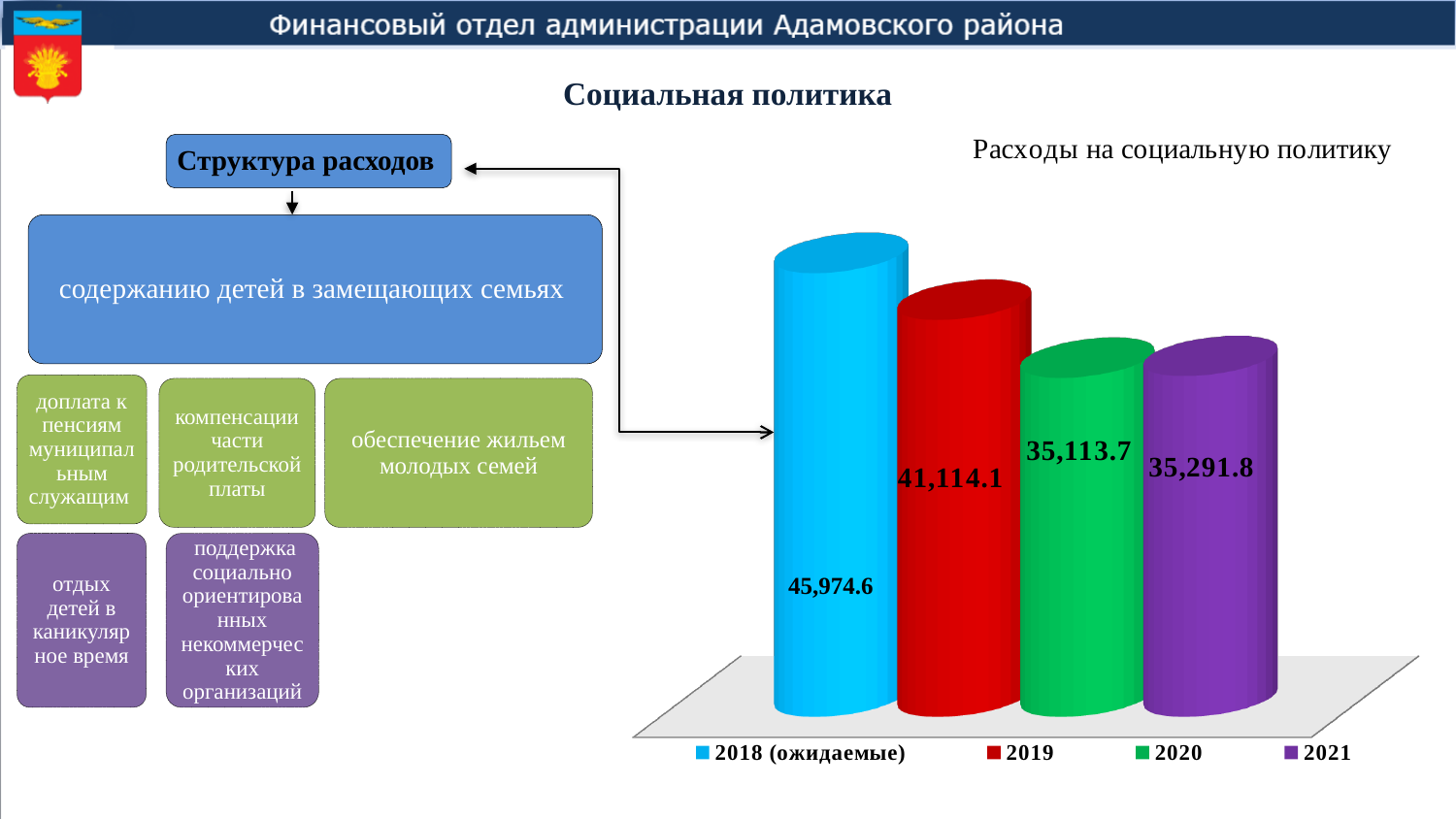

Социальная политика

[unsupported chart]

Структура расходов
содержанию детей в замещающих семьях
доплата к пенсиям муниципальным служащим
компенсации части родительской платы
обеспечение жильем молодых семей
отдых детей в каникулярное время
 поддержка социально ориентированных некоммерческих организаций